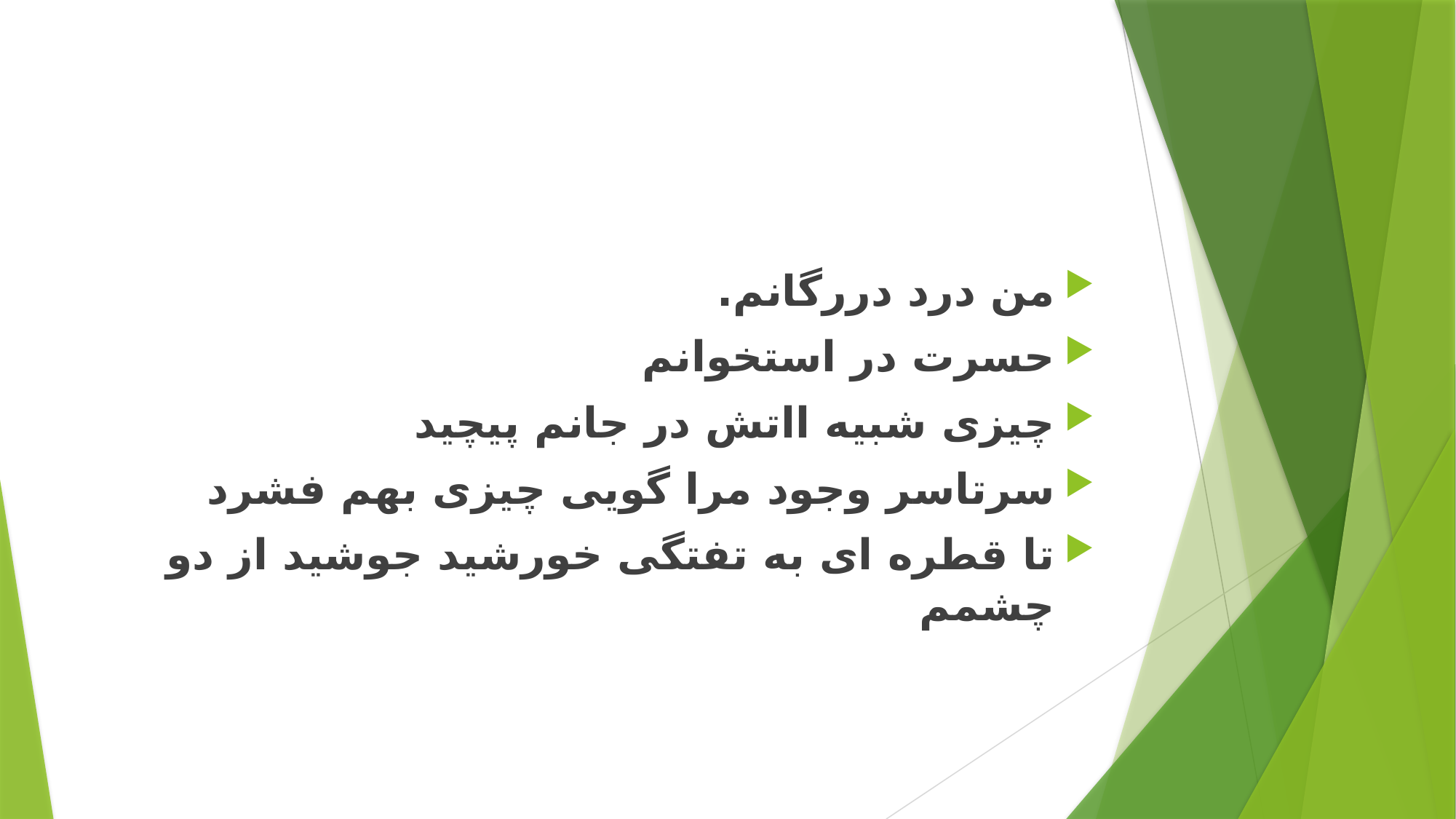

#
من درد دررگانم.
حسرت در استخوانم
چیزی شبیه ااتش در جانم پیچید
سرتاسر وجود مرا گویی چیزی بهم فشرد
تا قطره ای به تفتگی خورشید جوشید از دو چشمم